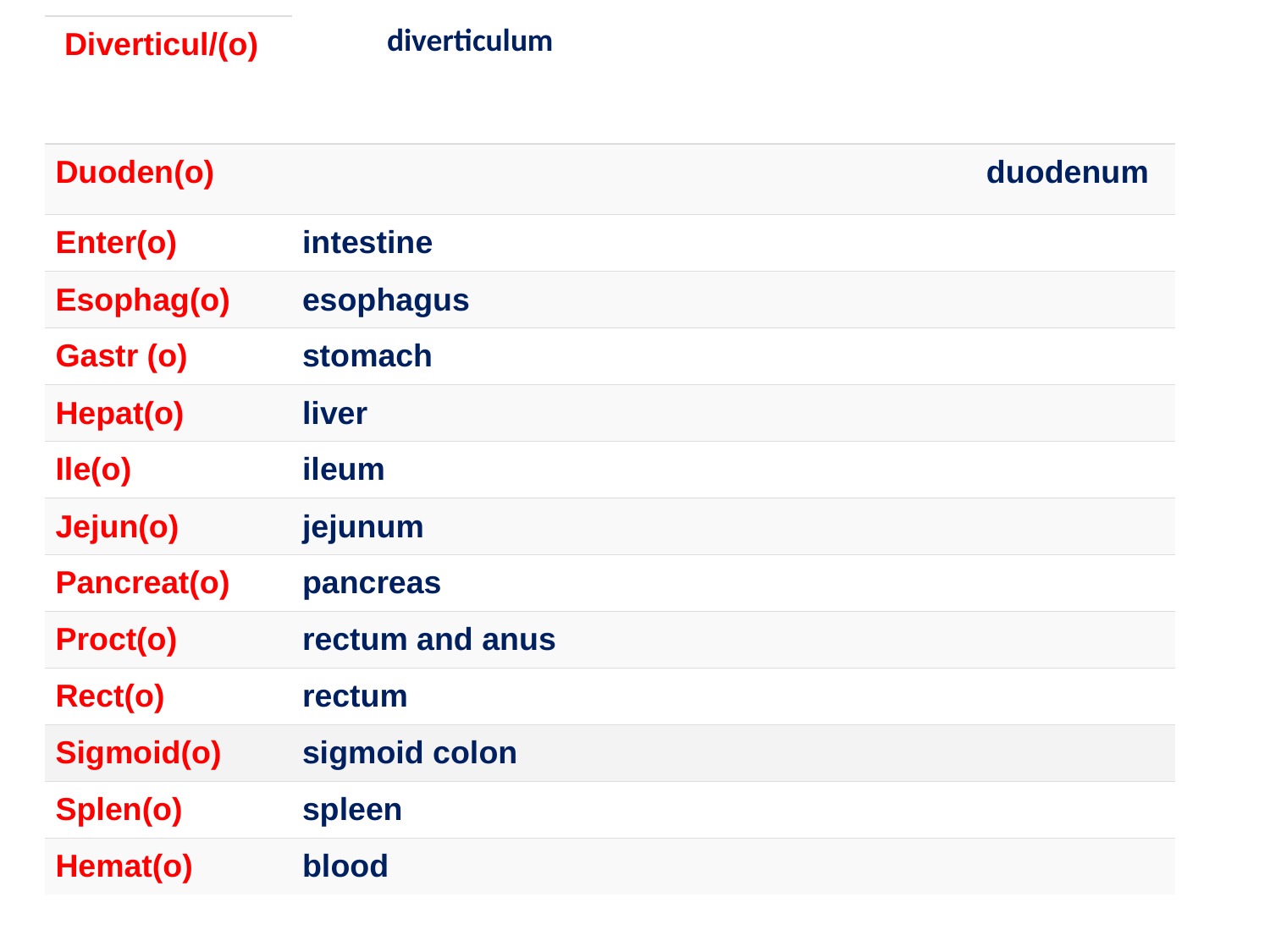

| Diverticul/(o) | diverticulum |
| --- | --- |
| Duoden(o) | duodenum |
| Enter(o) | intestine |
| Esophag(o) | esophagus |
| Gastr (o) | stomach |
| Hepat(o) | liver |
| Ile(o) | ileum |
| Jejun(o) | jejunum |
| Pancreat(o) | pancreas |
| Proct(o) | rectum and anus |
| Rect(o) | rectum |
| Sigmoid(o) | sigmoid colon |
| Splen(o) | spleen |
| Hemat(o) | blood |